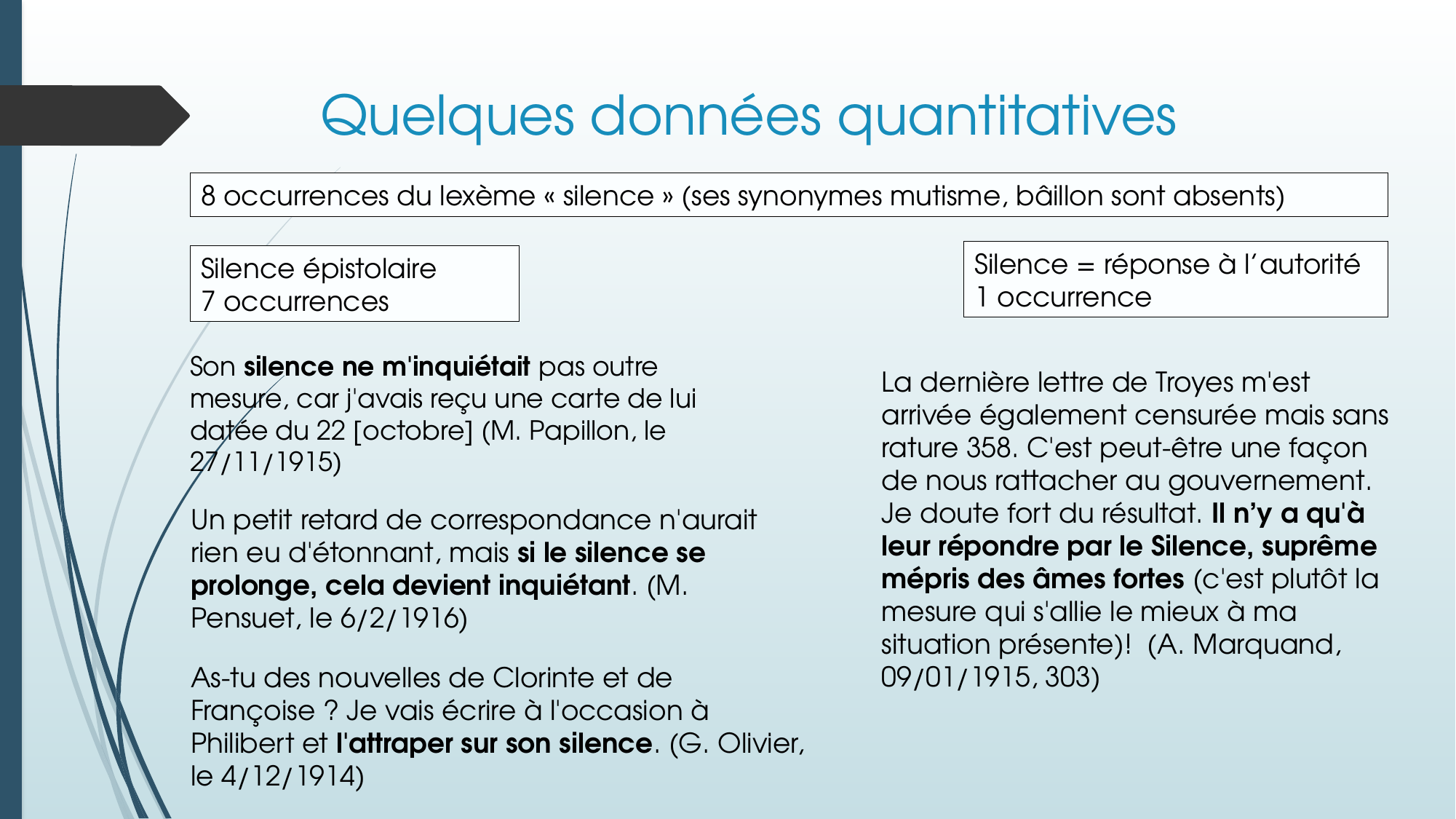

# Quelques données quantitatives
8 occurrences du lexème « silence » (ses synonymes mutisme, bâillon sont absents)
Silence = réponse à l’autorité
1 occurrence
Silence épistolaire
7 occurrences
Son silence ne m'inquiétait pas outre mesure, car j'avais reçu une carte de lui datée du 22 [octobre] (M. Papillon, le 27/11/1915)
La dernière lettre de Troyes m'est arrivée également censurée mais sans rature 358. C'est peut-être une façon de nous rattacher au gouvernement. Je doute fort du résultat. Il n’y a qu'à leur répondre par le Silence, suprême mépris des âmes fortes (c'est plutôt la mesure qui s'allie le mieux à ma situation présente)!  (A. Marquand, 09/01/1915, 303)
Un petit retard de correspondance n'aurait rien eu d'étonnant, mais si le silence se prolonge, cela devient inquiétant. (M. Pensuet, le 6/2/1916)
As-tu des nouvelles de Clorinte et de Françoise ? Je vais écrire à l'occasion à Philibert et l'attraper sur son silence. (G. Olivier, le 4/12/1914)